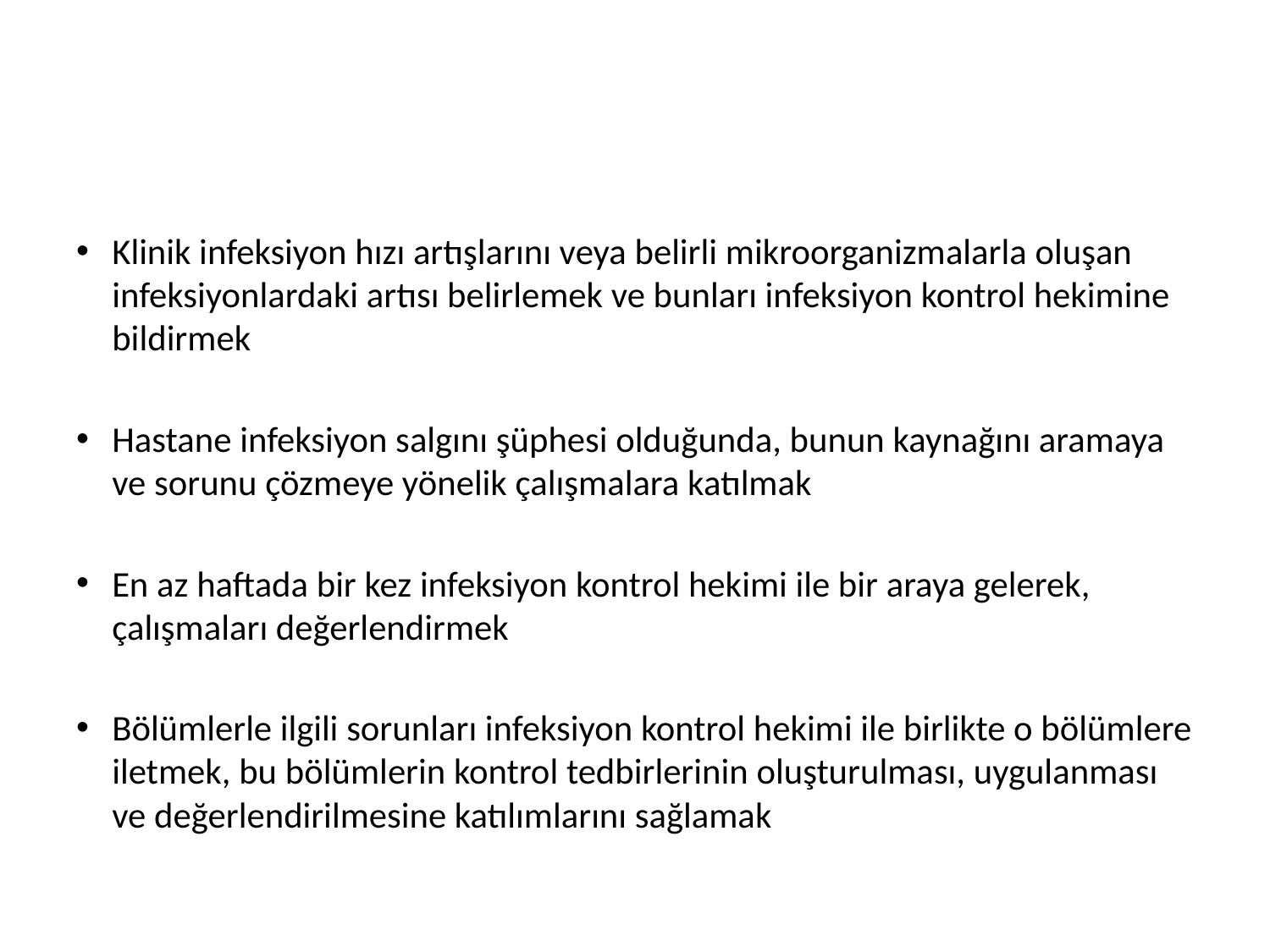

#
Klinik infeksiyon hızı artışlarını veya belirli mikroorganizmalarla oluşan infeksiyonlardaki artısı belirlemek ve bunları infeksiyon kontrol hekimine bildirmek

Hastane infeksiyon salgını şüphesi olduğunda, bunun kaynağını aramaya ve sorunu çözmeye yönelik çalışmalara katılmak

En az haftada bir kez infeksiyon kontrol hekimi ile bir araya gelerek, çalışmaları değerlendirmek

Bölümlerle ilgili sorunları infeksiyon kontrol hekimi ile birlikte o bölümlere iletmek, bu bölümlerin kontrol tedbirlerinin oluşturulması, uygulanması ve değerlendirilmesine katılımlarını sağlamak